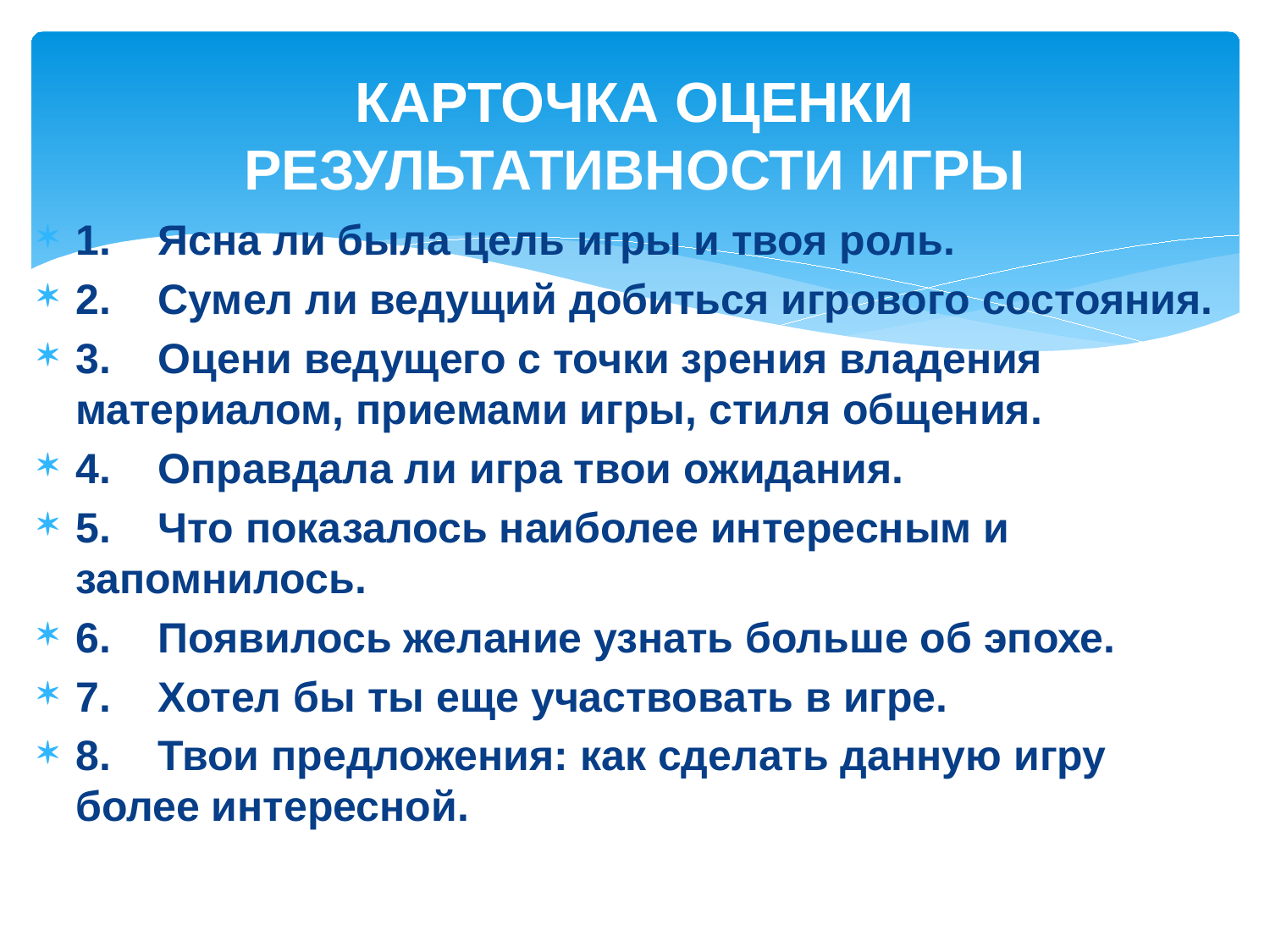

# КАРТОЧКА ОЦЕНКИ РЕЗУЛЬТАТИВНОСТИ ИГРЫ
1.    Ясна ли была цель игры и твоя роль.
2.    Сумел ли ведущий добиться игрового состояния.
3.    Оцени ведущего с точки зрения владения материалом, приемами игры, стиля общения.
4.    Оправдала ли игра твои ожидания.
5.    Что показалось наиболее интересным и запомнилось.
6.    Появилось желание узнать больше об эпохе.
7.    Хотел бы ты еще участвовать в игре.
8.    Твои предложения: как сделать данную игру более интересной.